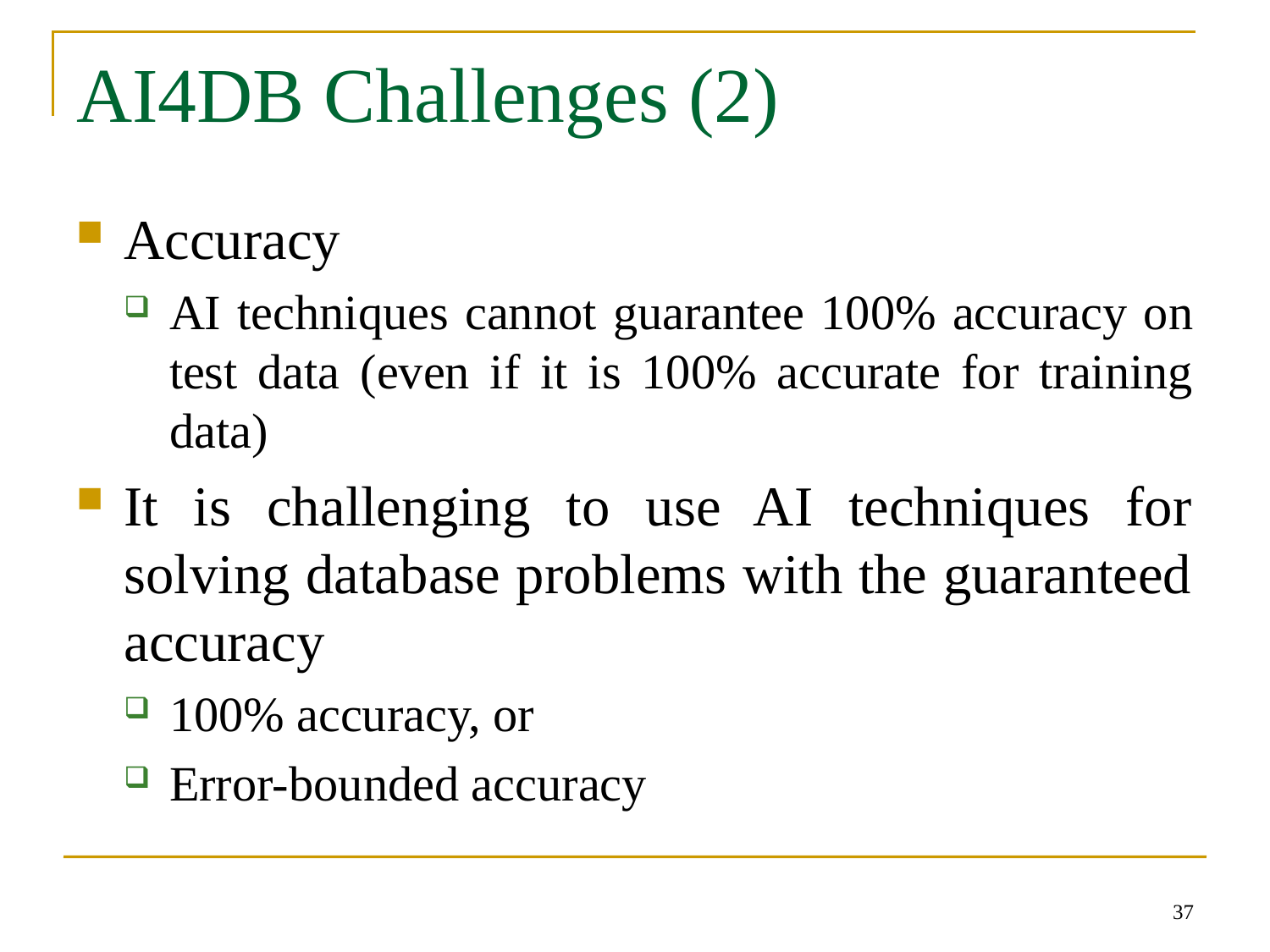

# AI4DB Challenges (2)
Accuracy
AI techniques cannot guarantee 100% accuracy on test data (even if it is 100% accurate for training data)
It is challenging to use AI techniques for solving database problems with the guaranteed accuracy
100% accuracy, or
Error-bounded accuracy
37